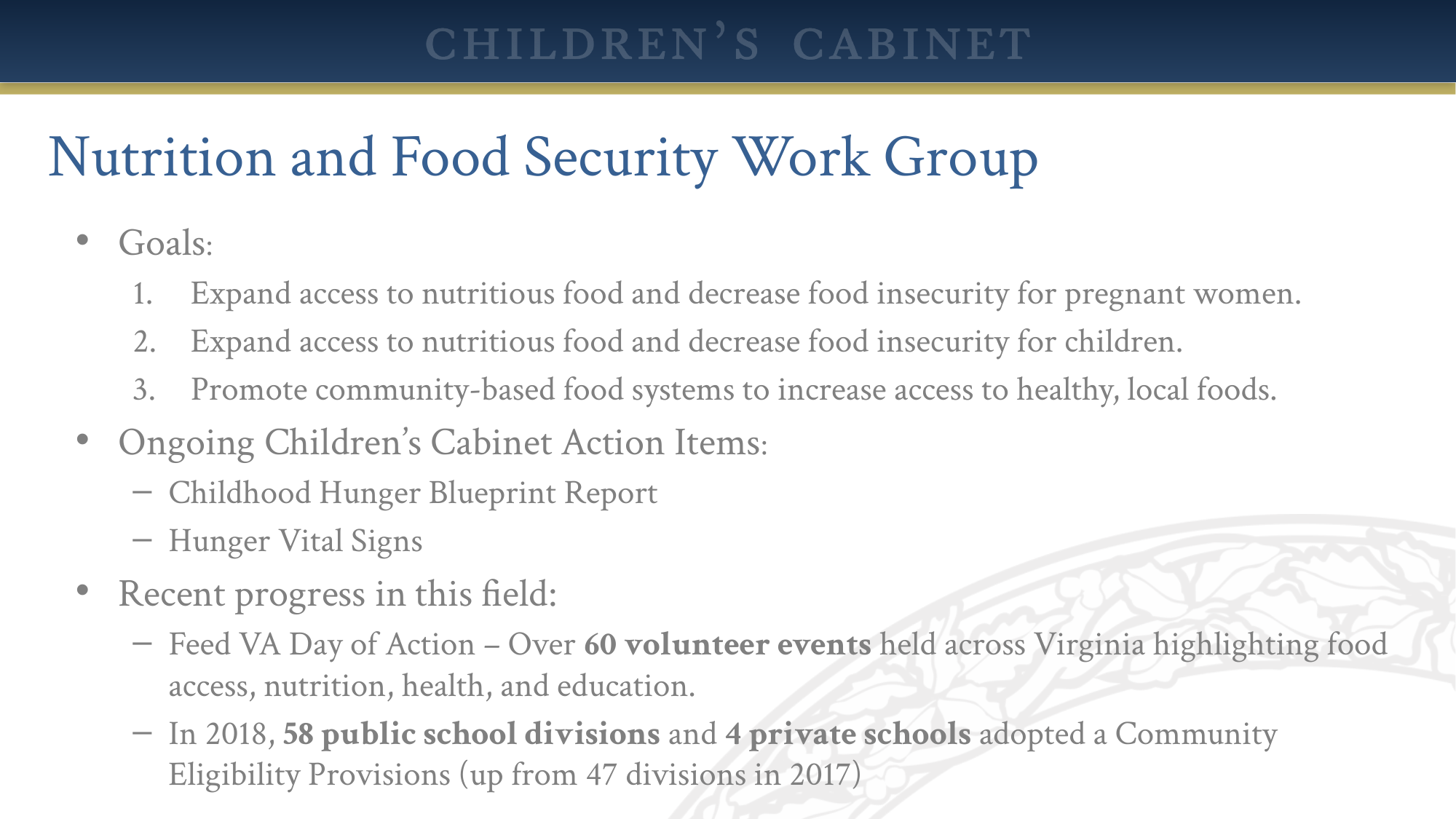

# Nutrition and Food Security Work Group
Goals:
Expand access to nutritious food and decrease food insecurity for pregnant women.
Expand access to nutritious food and decrease food insecurity for children.
Promote community-based food systems to increase access to healthy, local foods.
Ongoing Children’s Cabinet Action Items:
Childhood Hunger Blueprint Report
Hunger Vital Signs
Recent progress in this field:
Feed VA Day of Action – Over 60 volunteer events held across Virginia highlighting food access, nutrition, health, and education.
In 2018, 58 public school divisions and 4 private schools adopted a Community Eligibility Provisions (up from 47 divisions in 2017)